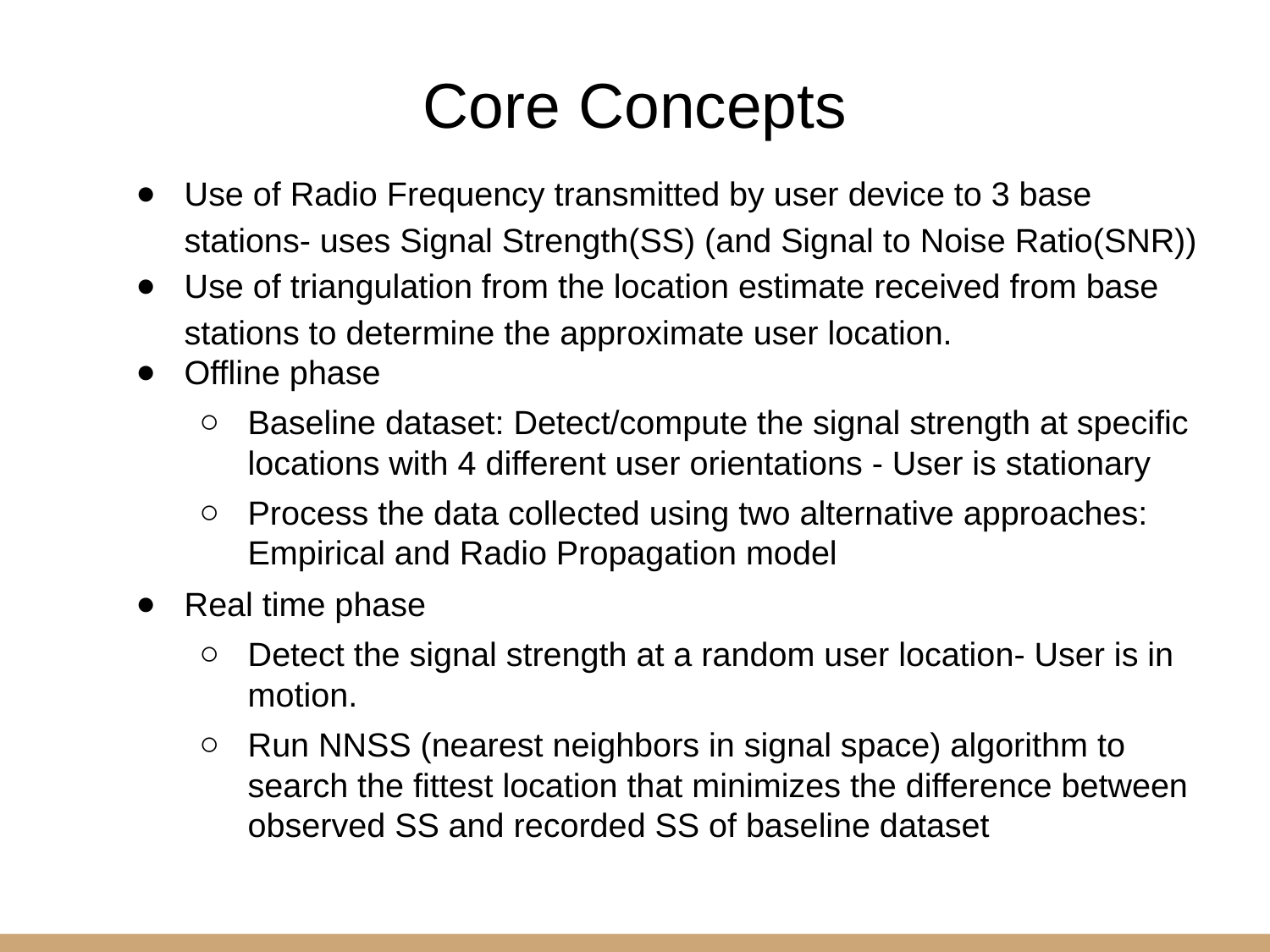

# Core Concepts
Use of Radio Frequency transmitted by user device to 3 base stations- uses Signal Strength(SS) (and Signal to Noise Ratio(SNR))
Use of triangulation from the location estimate received from base stations to determine the approximate user location.
Offline phase
Baseline dataset: Detect/compute the signal strength at specific locations with 4 different user orientations - User is stationary
Process the data collected using two alternative approaches: Empirical and Radio Propagation model
Real time phase
Detect the signal strength at a random user location- User is in motion.
Run NNSS (nearest neighbors in signal space) algorithm to search the fittest location that minimizes the difference between observed SS and recorded SS of baseline dataset